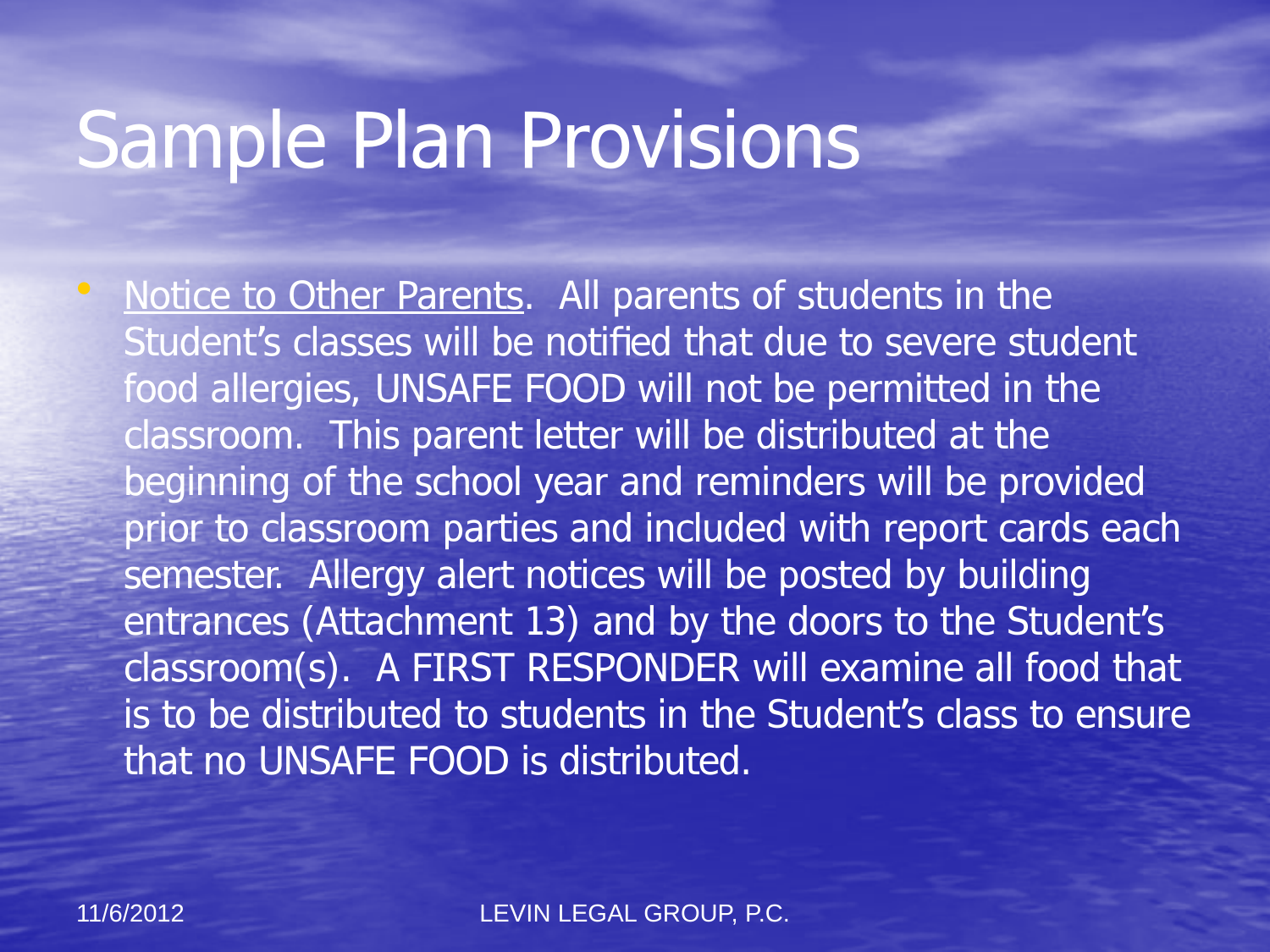

# Sample Plan Provisions
Notice to Other Parents.  All parents of students in the Student’s classes will be notified that due to severe student food allergies, UNSAFE FOOD will not be permitted in the classroom.  This parent letter will be distributed at the beginning of the school year and reminders will be provided prior to classroom parties and included with report cards each semester.  Allergy alert notices will be posted by building entrances (Attachment 13) and by the doors to the Student’s classroom(s).  A FIRST RESPONDER will examine all food that is to be distributed to students in the Student’s class to ensure that no UNSAFE FOOD is distributed.

11/6/2012
LEVIN LEGAL GROUP, P.C.